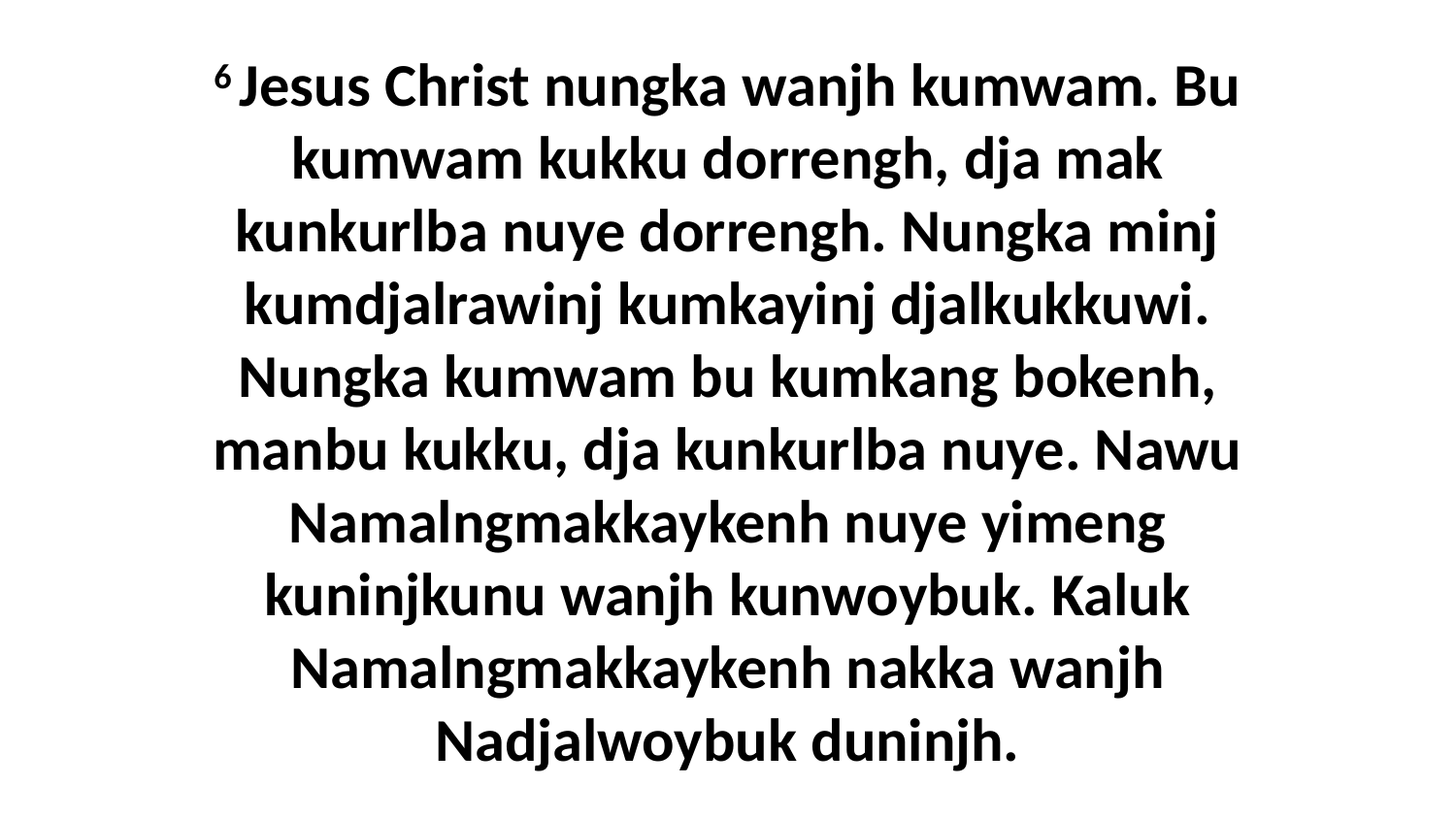

6 Jesus Christ nungka wanjh kumwam. Bu kumwam kukku dorrengh, dja mak kunkurlba nuye dorrengh. Nungka minj kumdjalrawinj kumkayinj djalkukkuwi. Nungka kumwam bu kumkang bokenh, manbu kukku, dja kunkurlba nuye. Nawu Namalngmakkaykenh nuye yimeng kuninjkunu wanjh kunwoybuk. Kaluk Namalngmakkaykenh nakka wanjh Nadjalwoybuk duninjh.